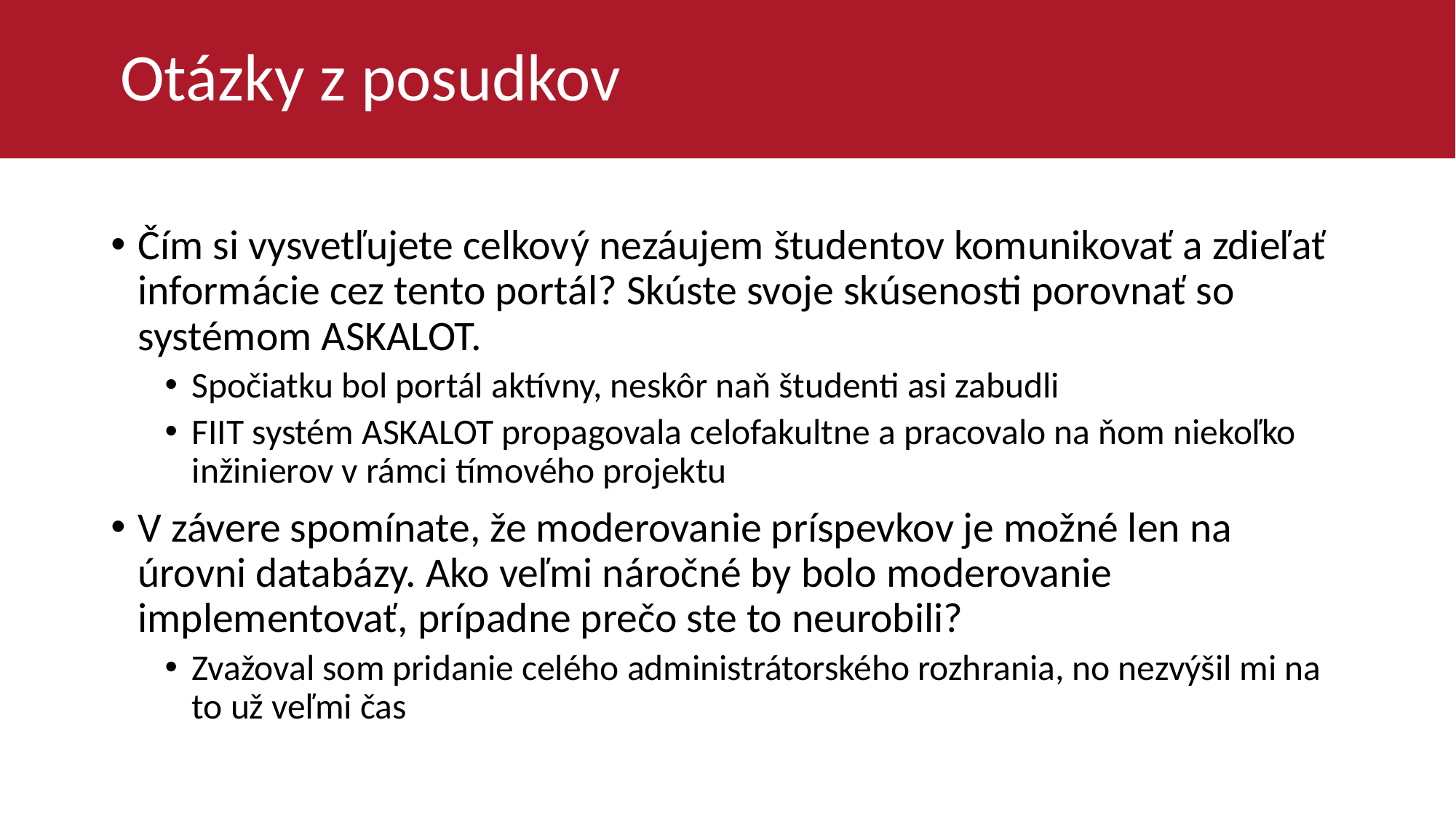

# Otázky z posudkov
Čím si vysvetľujete celkový nezáujem študentov komunikovať a zdieľať informácie cez tento portál? Skúste svoje skúsenosti porovnať so systémom ASKALOT.
Spočiatku bol portál aktívny, neskôr naň študenti asi zabudli
FIIT systém ASKALOT propagovala celofakultne a pracovalo na ňom niekoľko inžinierov v rámci tímového projektu
V závere spomínate, že moderovanie príspevkov je možné len na úrovni databázy. Ako veľmi náročné by bolo moderovanie implementovať, prípadne prečo ste to neurobili?
Zvažoval som pridanie celého administrátorského rozhrania, no nezvýšil mi na to už veľmi čas